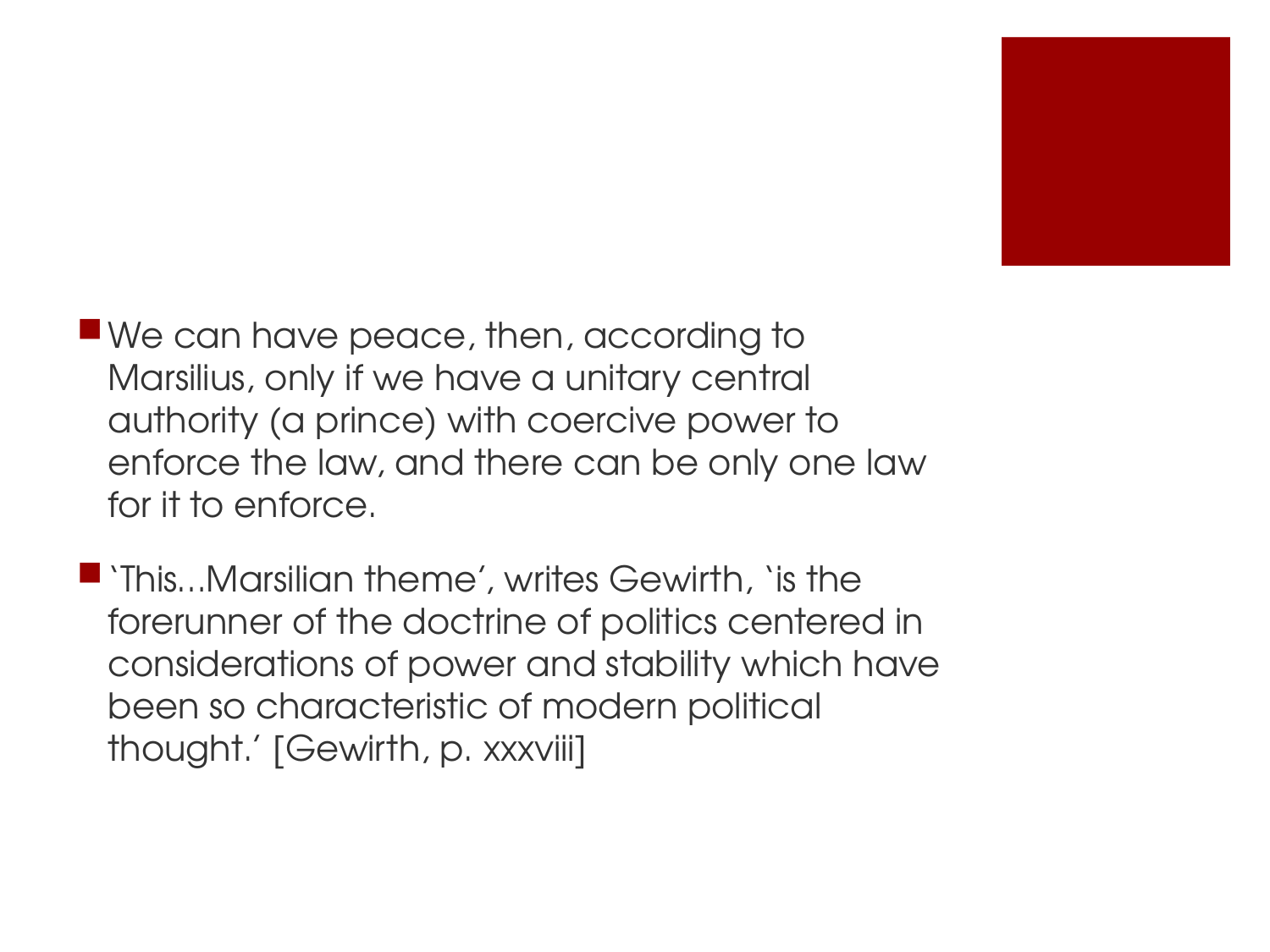

#
We can have peace, then, according to Marsilius, only if we have a unitary central authority (a prince) with coercive power to enforce the law, and there can be only one law for it to enforce.
‘This…Marsilian theme’, writes Gewirth, ‘is the forerunner of the doctrine of politics centered in considerations of power and stability which have been so characteristic of modern political thought.’ [Gewirth, p. xxxviii]